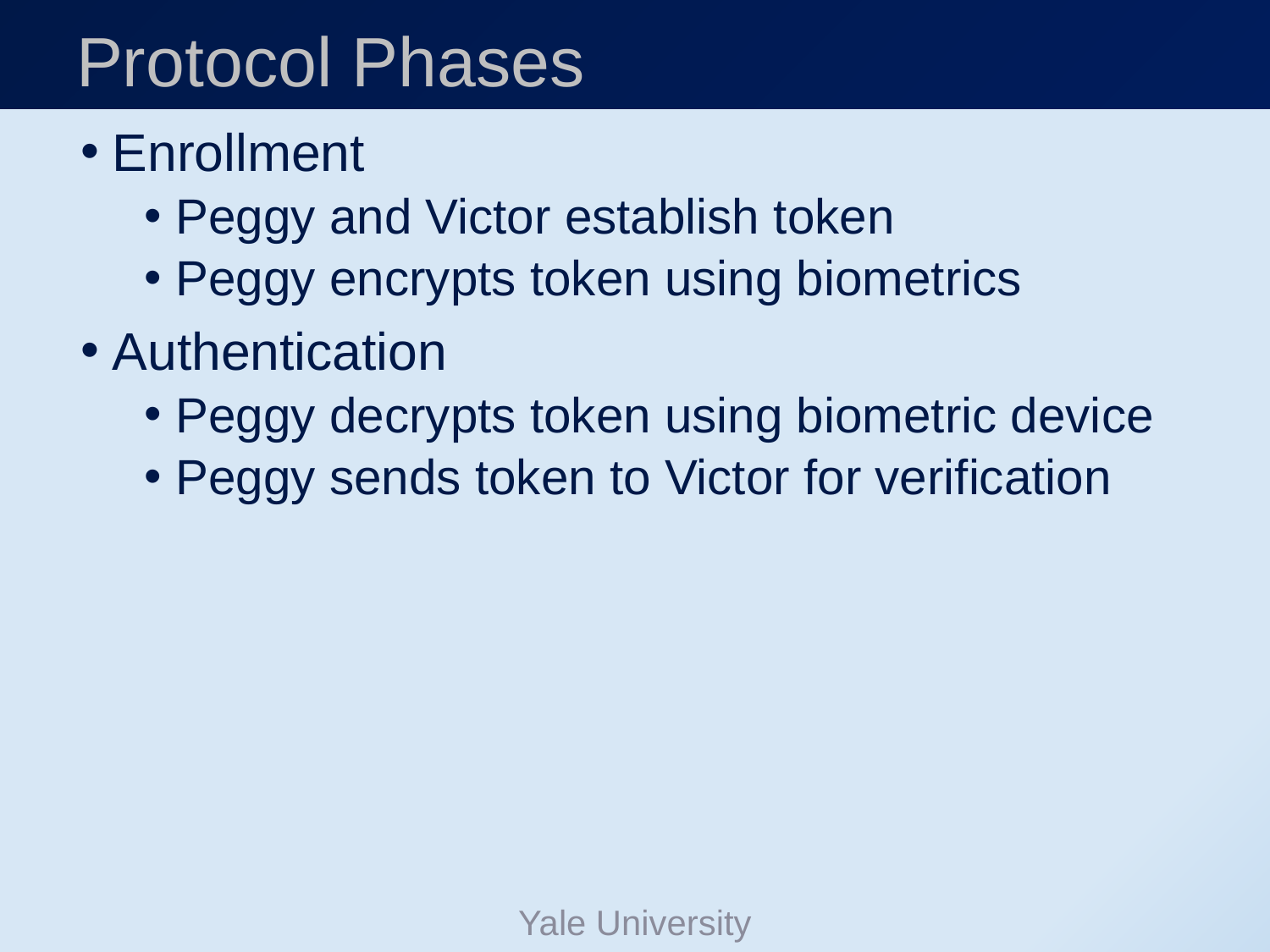

# Protocol Phases
Enrollment
Peggy and Victor establish token
Peggy encrypts token using biometrics
Authentication
Peggy decrypts token using biometric device
Peggy sends token to Victor for verification
Yale University